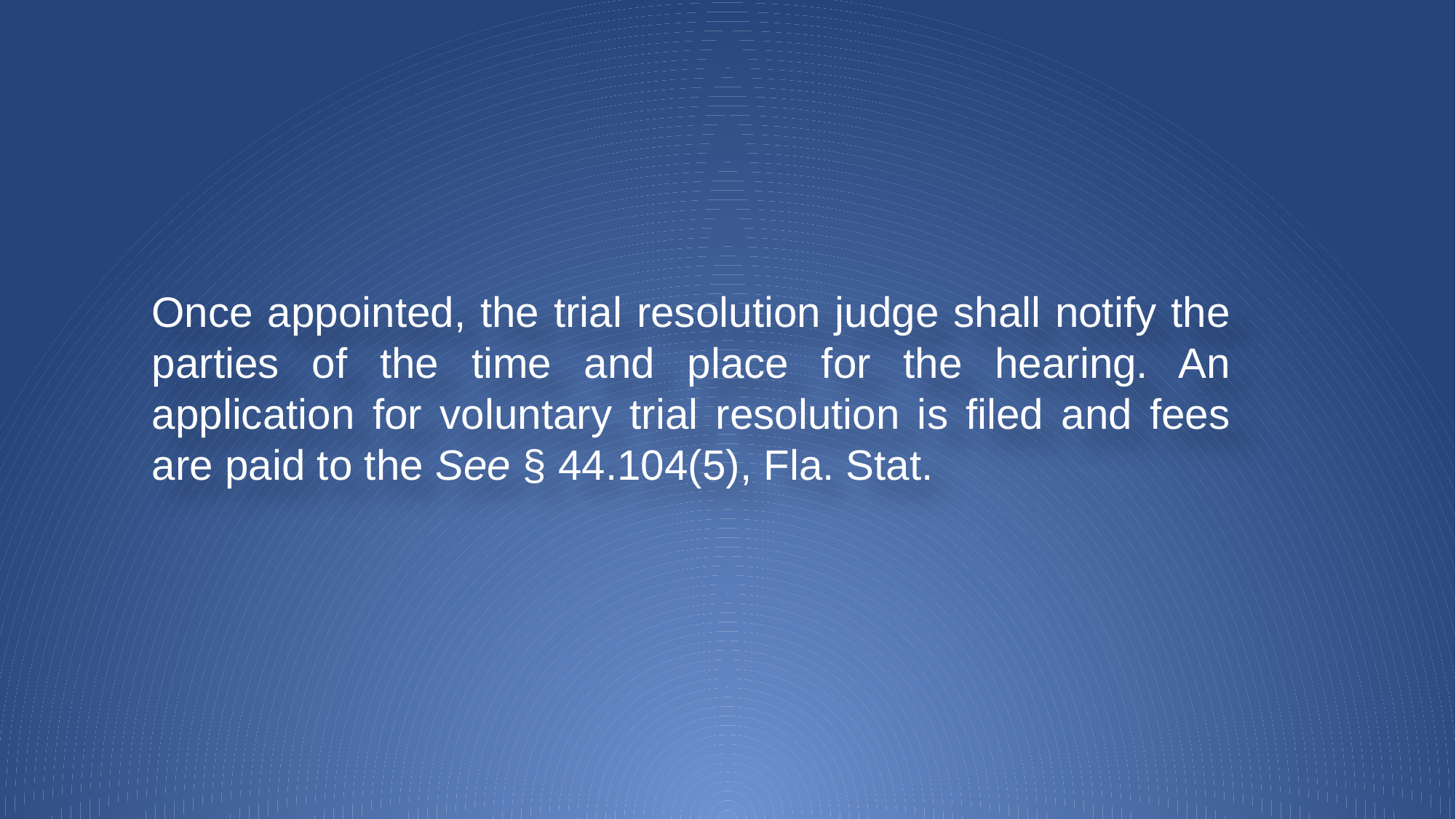

#

Once appointed, the trial resolution judge shall notify the parties of the time and place for the hearing. An application for voluntary trial resolution is filed and fees are paid to the See § 44.104(5), Fla. Stat.